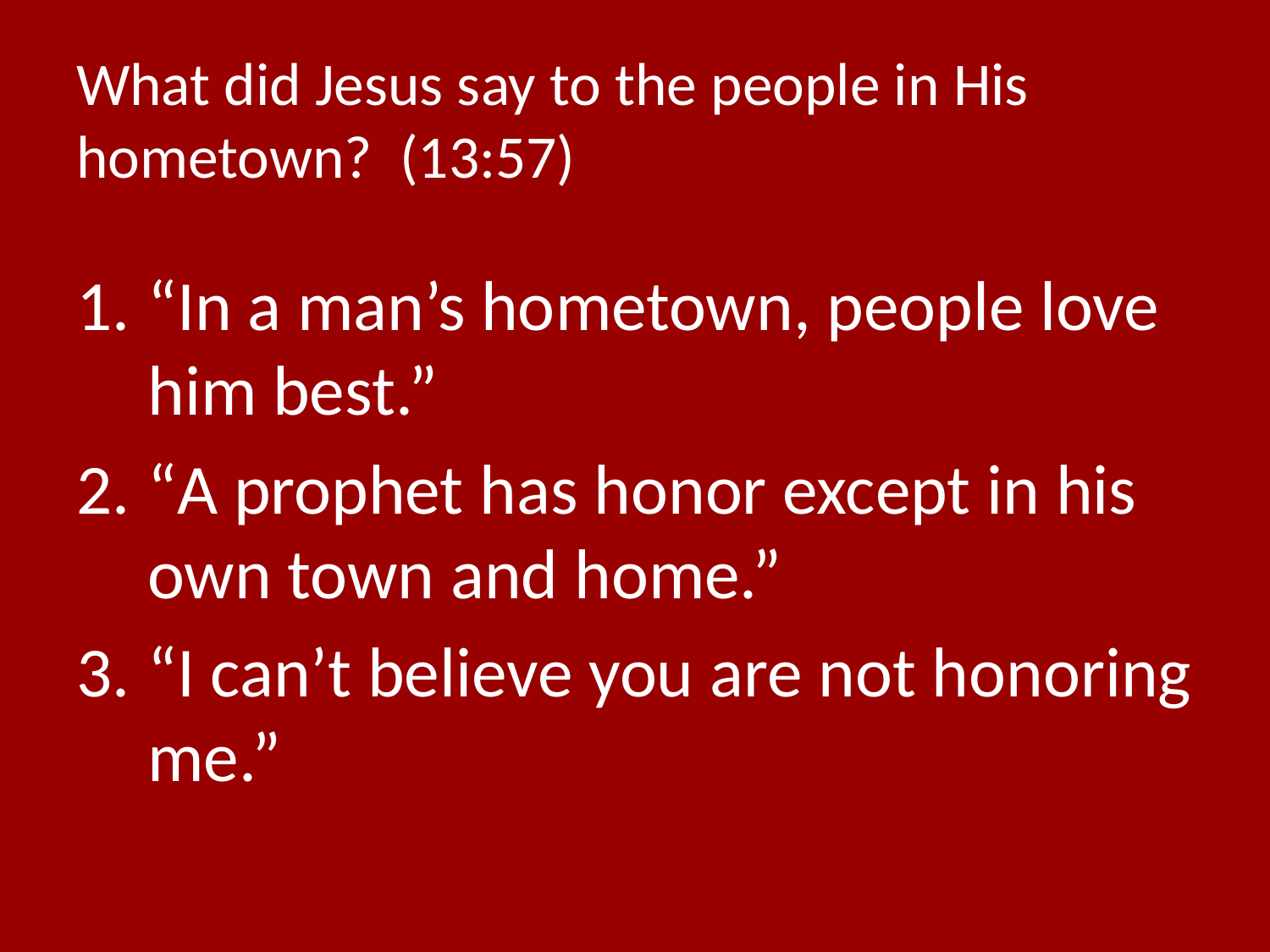

# What did Jesus say to the people in His hometown?  (13:57)
“In a man’s hometown, people love him best.”
“A prophet has honor except in his own town and home.”
“I can’t believe you are not honoring me.”